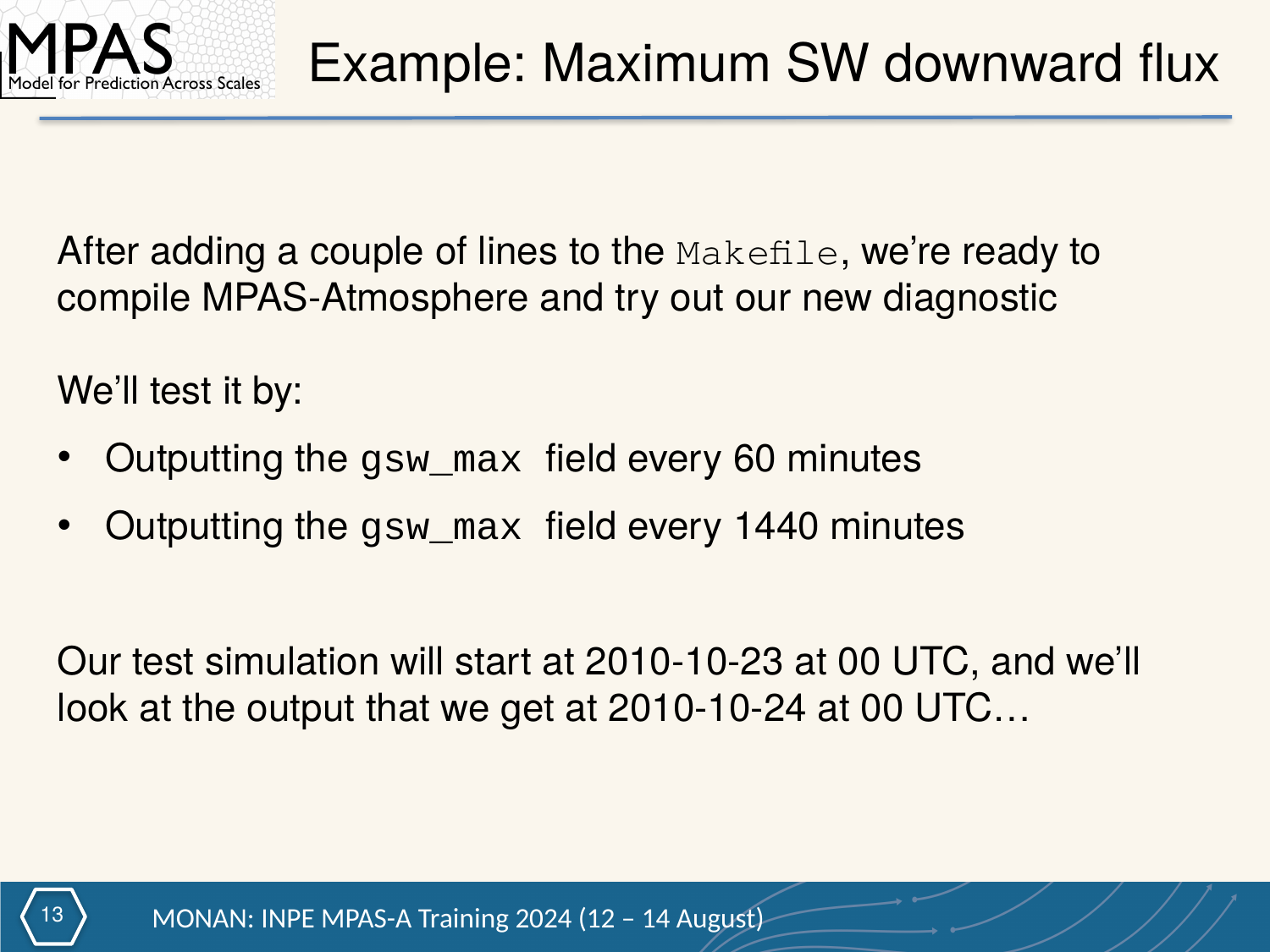

# Example: Maximum SW downward flux
After adding a couple of lines to the Makefile, we’re ready to compile MPAS-Atmosphere and try out our new diagnostic

We’ll test it by:
Outputting the gsw_max field every 60 minutes
Outputting the gsw_max field every 1440 minutes

Our test simulation will start at 2010-10-23 at 00 UTC, and we’ll look at the output that we get at 2010-10-24 at 00 UTC…
13